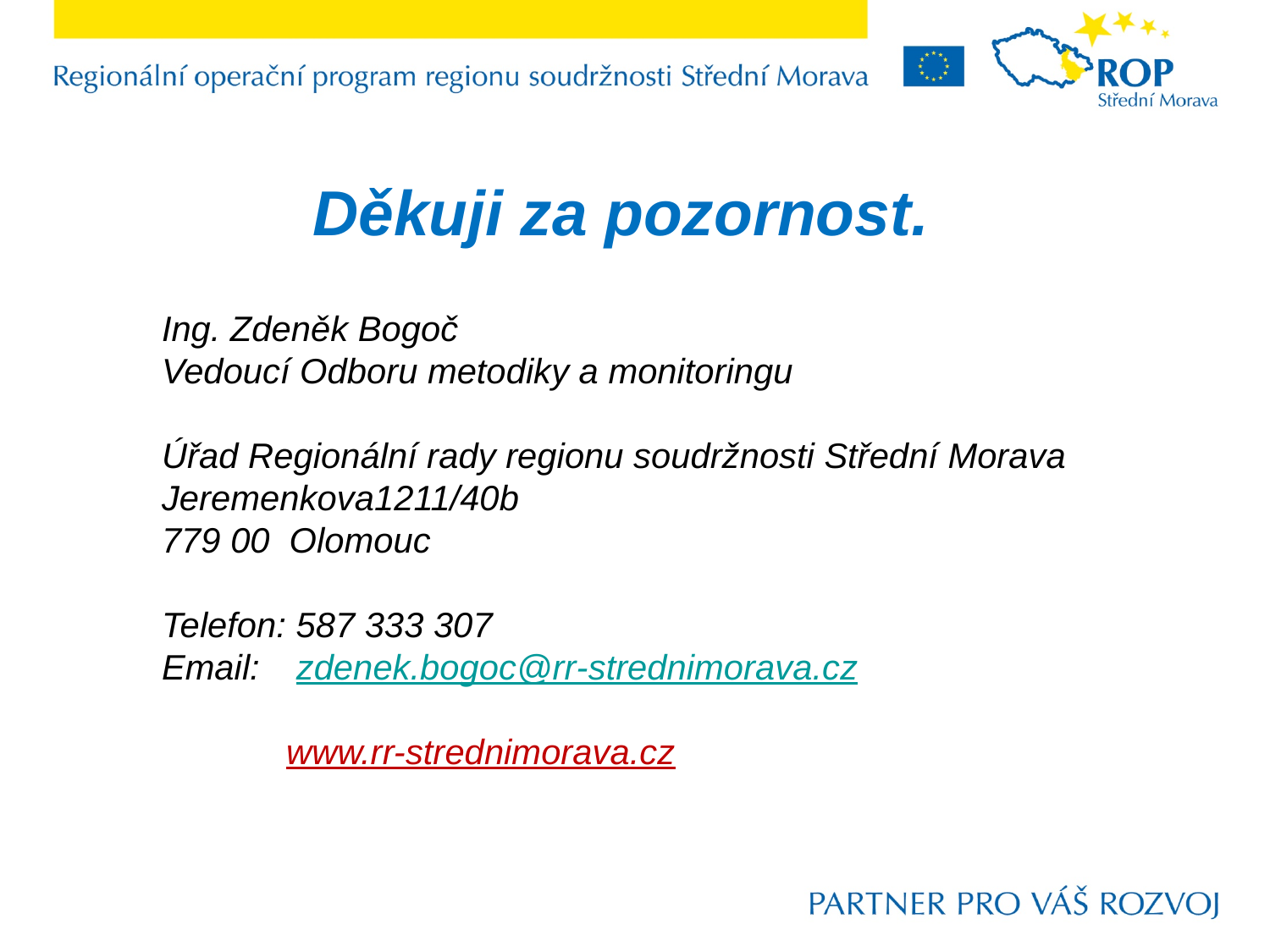

Děkuji za pozornost.

Ing. Zdeněk Bogoč
Vedoucí Odboru metodiky a monitoringu

Úřad Regionální rady regionu soudržnosti Střední Morava
Jeremenkova1211/40b
779 00  Olomouc

Telefon:	 587 333 307
Email:	 zdenek.bogoc@rr-strednimorava.cz

	www.rr-strednimorava.cz